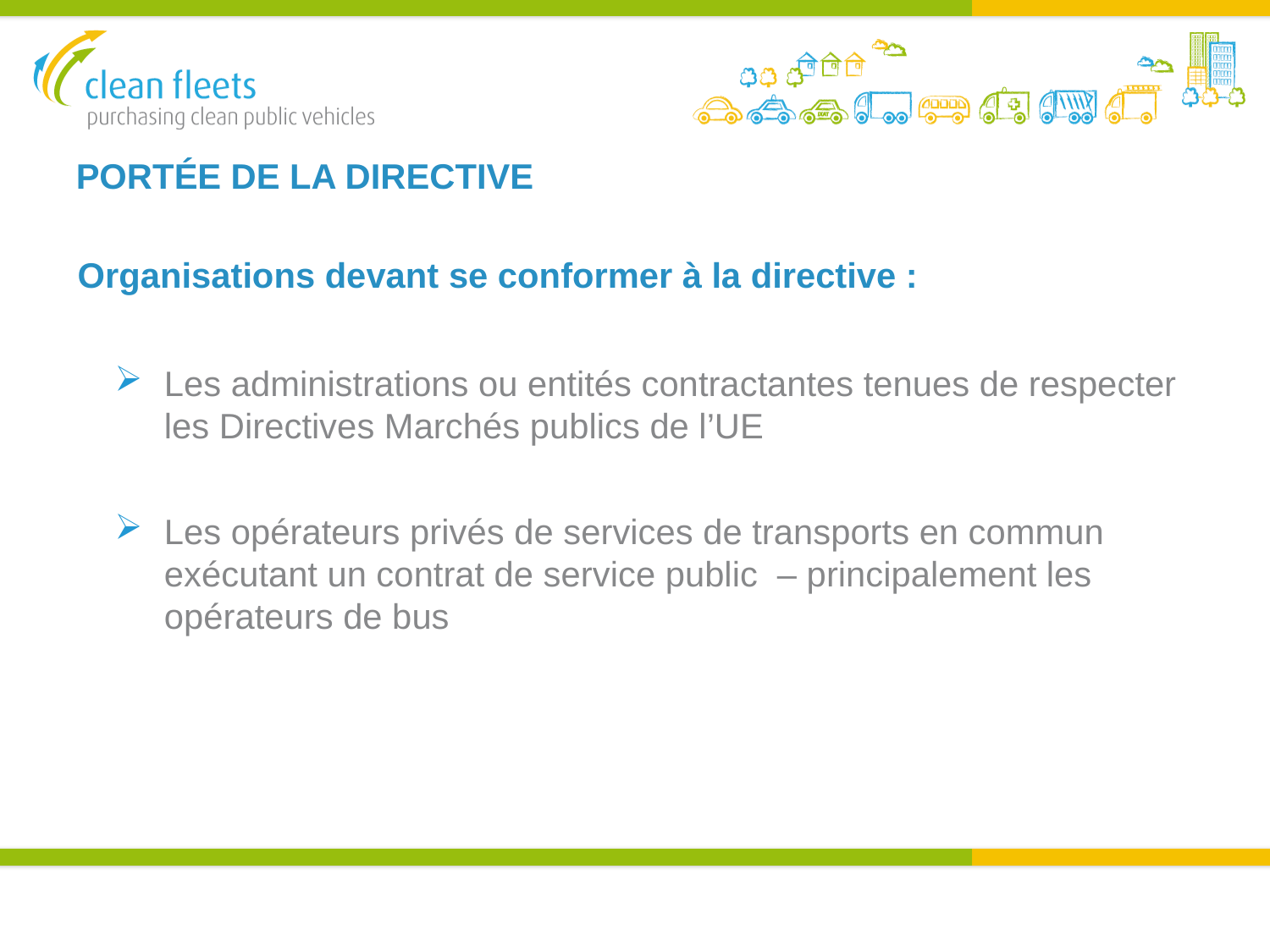

PORTÉE DE LA DIRECTIVE
Organisations devant se conformer à la directive :

Les administrations ou entités contractantes tenues de respecter les Directives Marchés publics de l’UE

Les opérateurs privés de services de transports en commun exécutant un contrat de service public  – principalement les opérateurs de bus